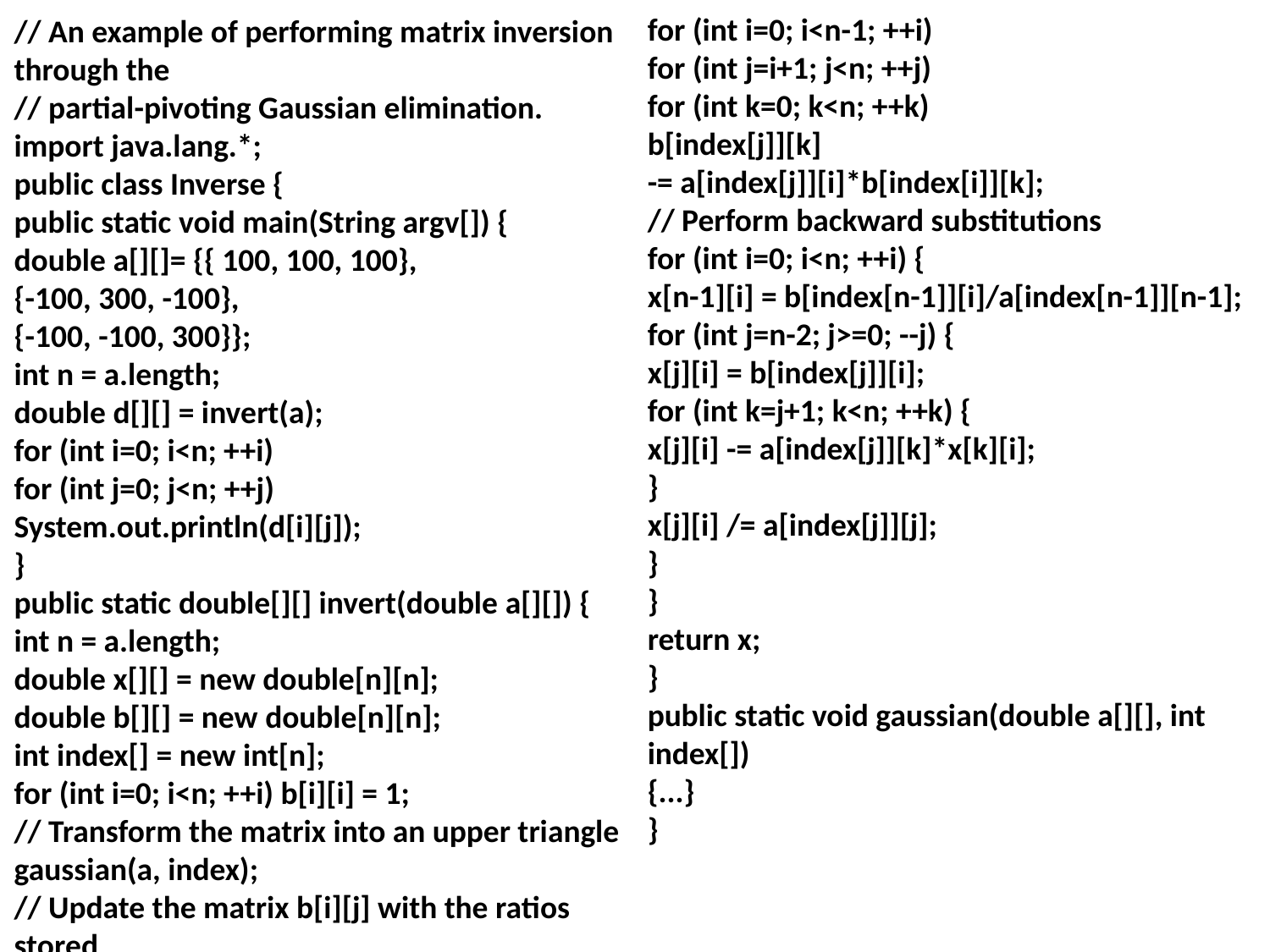

for (int i=0; i<n-1; ++i)
for (int j=i+1; j<n; ++j)
for (int k=0; k<n; ++k)
b[index[j]][k]
-= a[index[j]][i]*b[index[i]][k];
// Perform backward substitutions
for (int i=0; i<n; ++i) {
x[n-1][i] = b[index[n-1]][i]/a[index[n-1]][n-1];
for (int j=n-2; j>=0; --j) {
x[j][i] = b[index[j]][i];
for (int k=j+1; k<n; ++k) {
x[j][i] -= a[index[j]][k]*x[k][i];
}
x[j][i] /= a[index[j]][j];
}
}
return x;
}
public static void gaussian(double a[][], int index[])
{...}
}
// An example of performing matrix inversion through the
// partial-pivoting Gaussian elimination.
import java.lang.*;
public class Inverse {
public static void main(String argv[]) {
double a[][]= {{ 100, 100, 100},
{-100, 300, -100},
{-100, -100, 300}};
int n = a.length;
double d[][] = invert(a);
for (int i=0; i<n; ++i)
for (int j=0; j<n; ++j)
System.out.println(d[i][j]);
}
public static double[][] invert(double a[][]) {
int n = a.length;
double x[][] = new double[n][n];
double b[][] = new double[n][n];
int index[] = new int[n];
for (int i=0; i<n; ++i) b[i][i] = 1;
// Transform the matrix into an upper triangle
gaussian(a, index);
// Update the matrix b[i][j] with the ratios stored